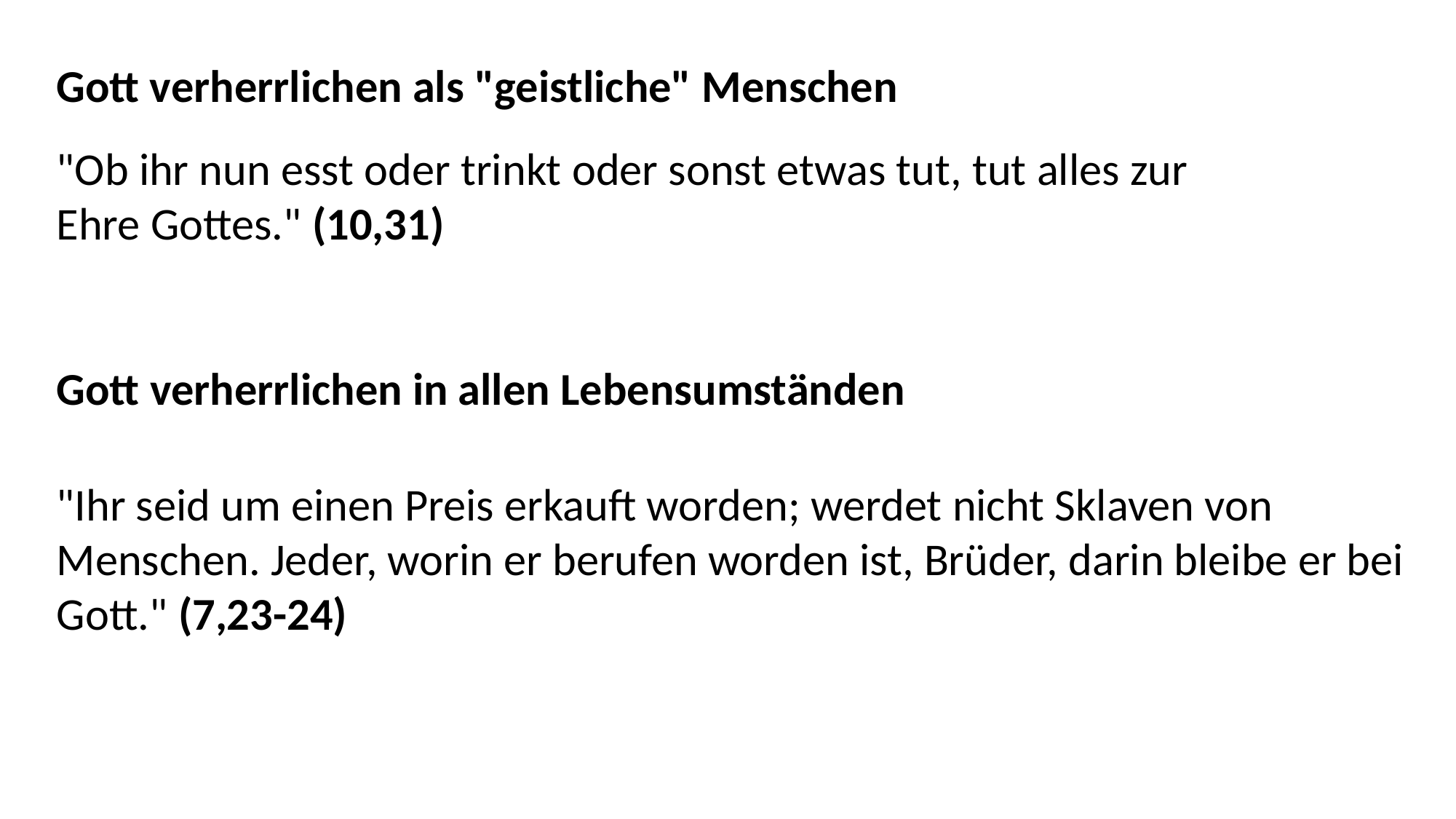

Gott verherrlichen als "geistliche" Menschen
"Ob ihr nun esst oder trinkt oder sonst etwas tut, tut alles zur Ehre Gottes." (10,31)
Gott verherrlichen in allen Lebensumständen

"Ihr seid um einen Preis erkauft worden; werdet nicht Sklaven von Menschen. Jeder, worin er berufen worden ist, Brüder, darin bleibe er bei Gott." (7,23-24)